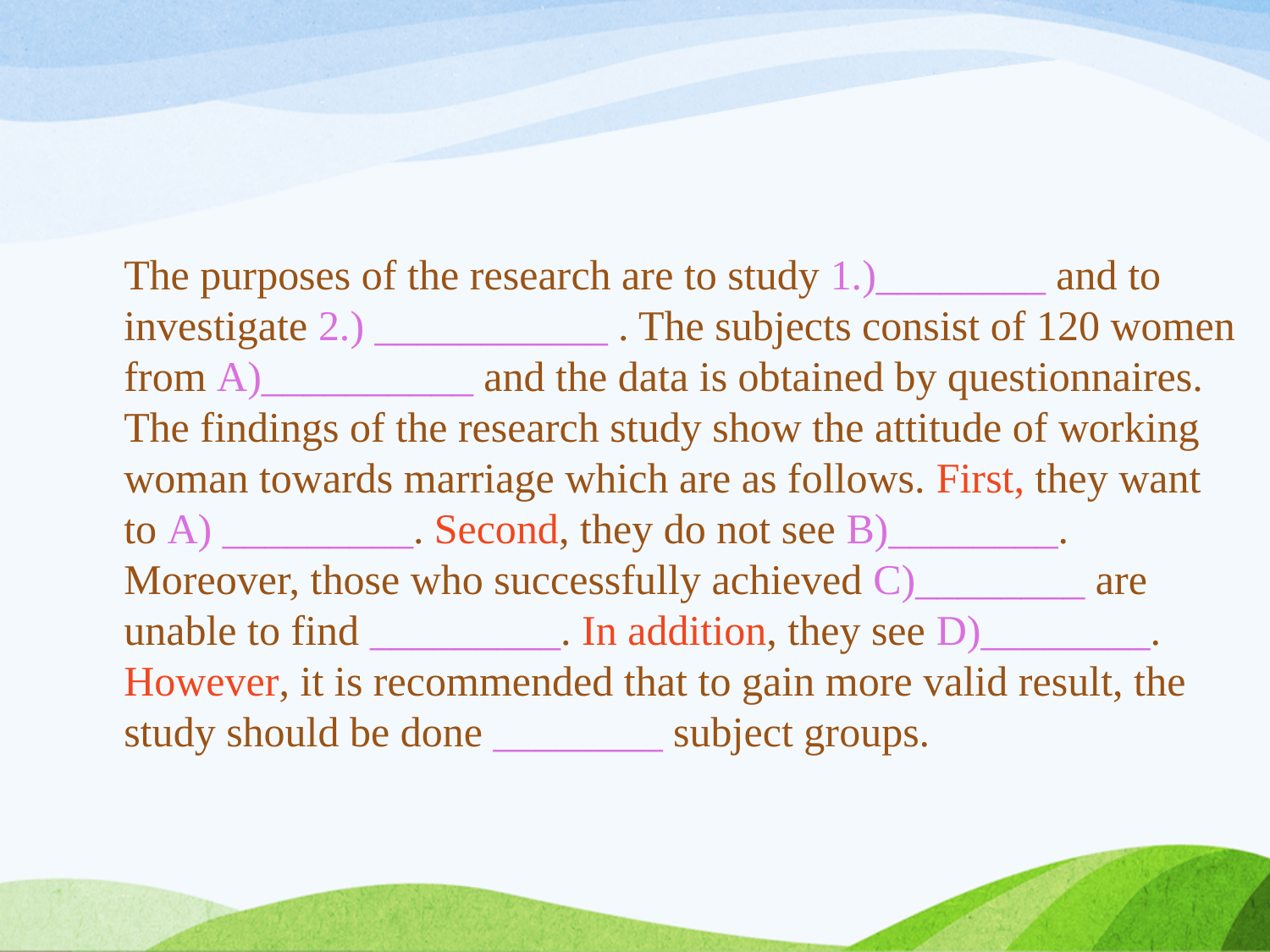

The purposes of the research are to study 1.)________ and to investigate 2.) ___________ . The subjects consist of 120 women from A)__________ and the data is obtained by questionnaires. The findings of the research study show the attitude of working woman towards marriage which are as follows. First, they want to A) _________. Second, they do not see B)________. Moreover, those who successfully achieved C)________ are unable to find _________. In addition, they see D)________. However, it is recommended that to gain more valid result, the study should be done ________ subject groups.